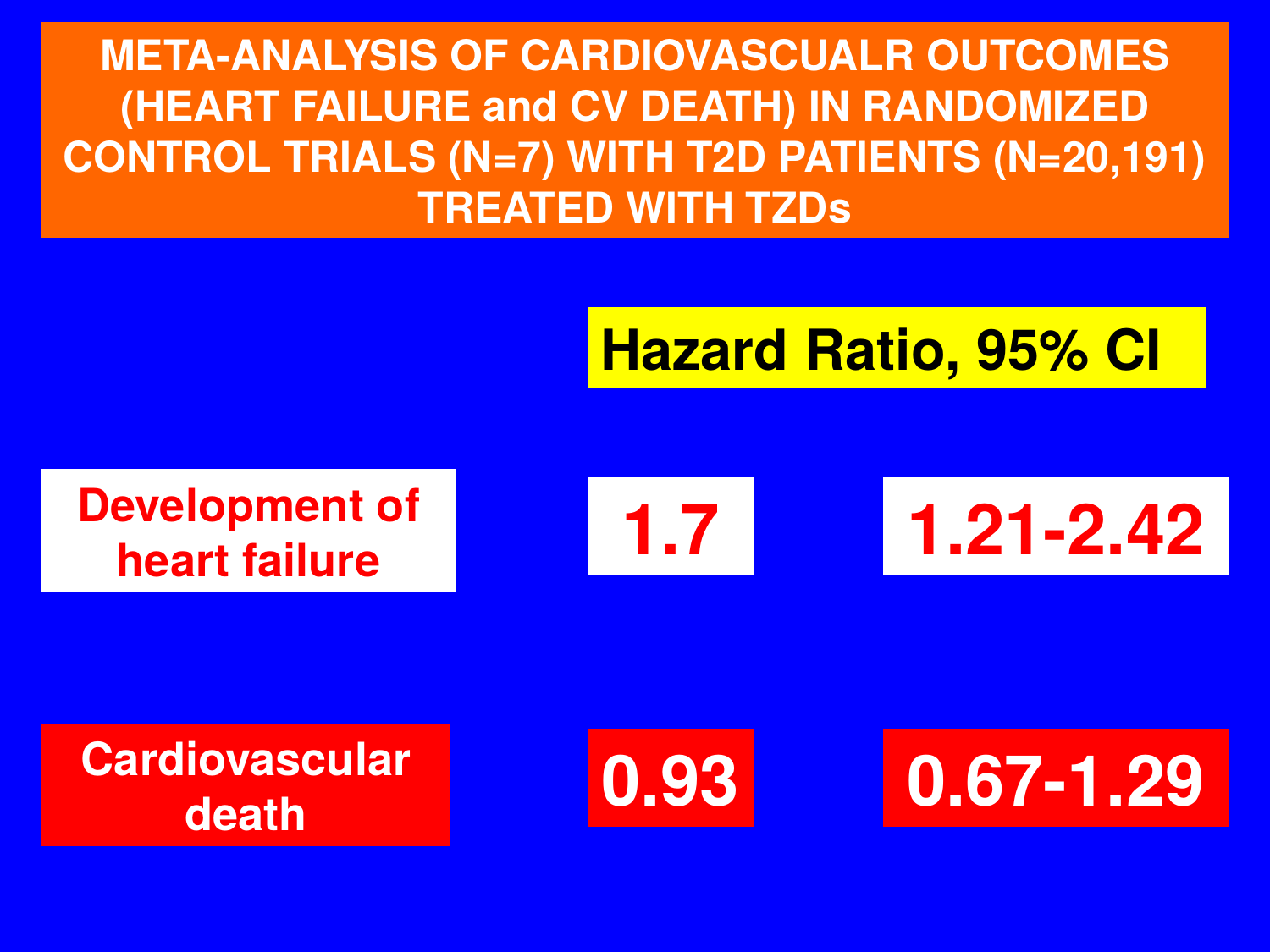

META-ANALYSIS OF CARDIOVASCUALR OUTCOMES (HEART FAILURE and CV DEATH) IN RANDOMIZED CONTROL TRIALS (N=7) WITH T2D PATIENTS (N=20,191) TREATED WITH TZDs
Hazard Ratio, 95% CI
Development of heart failure
1.7
1.21-2.42
Cardiovascular death
0.93
0.67-1.29